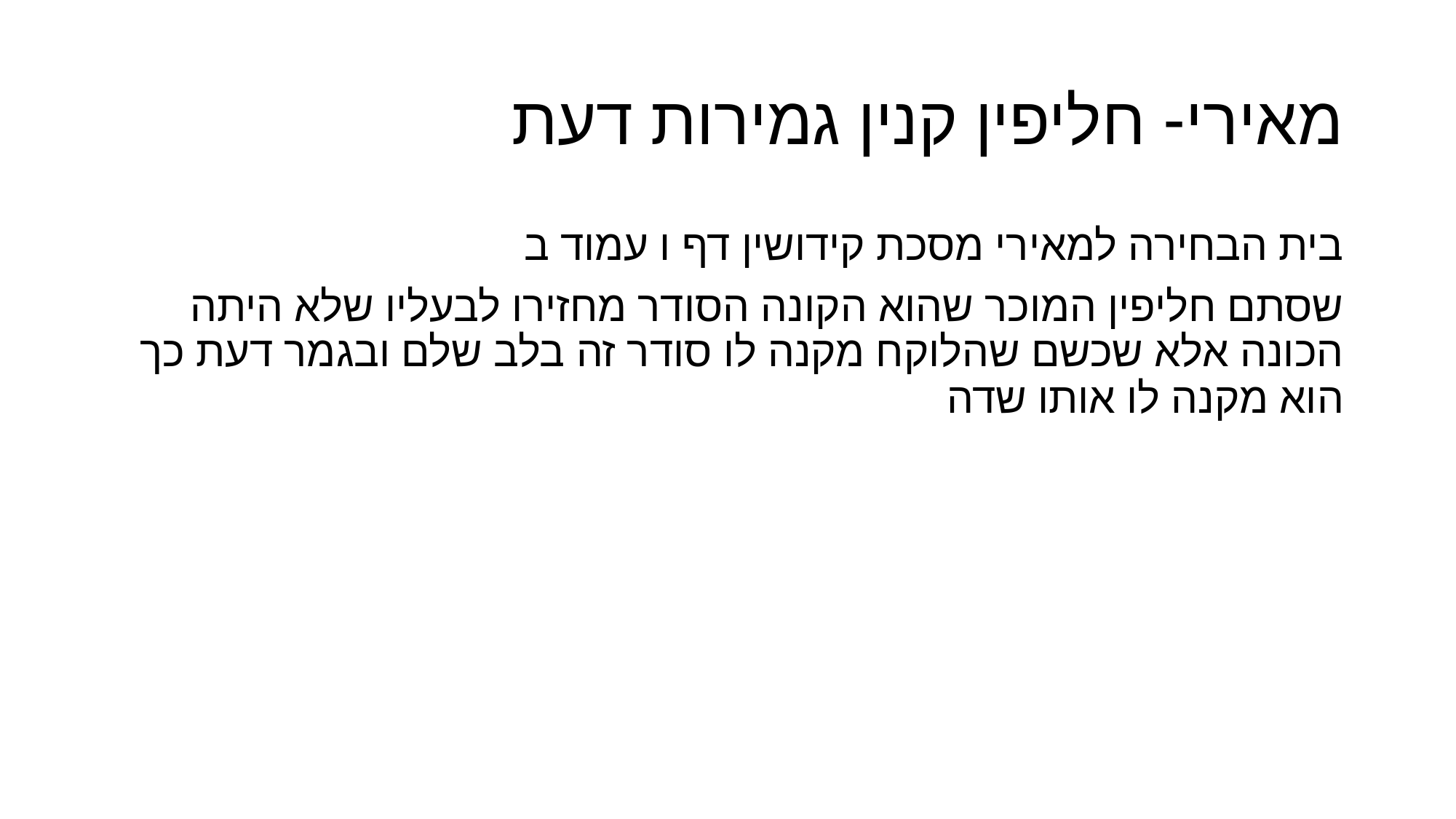

# מאירי- חליפין קנין גמירות דעת
בית הבחירה למאירי מסכת קידושין דף ו עמוד ב
שסתם חליפין המוכר שהוא הקונה הסודר מחזירו לבעליו שלא היתה הכונה אלא שכשם שהלוקח מקנה לו סודר זה בלב שלם ובגמר דעת כך הוא מקנה לו אותו שדה